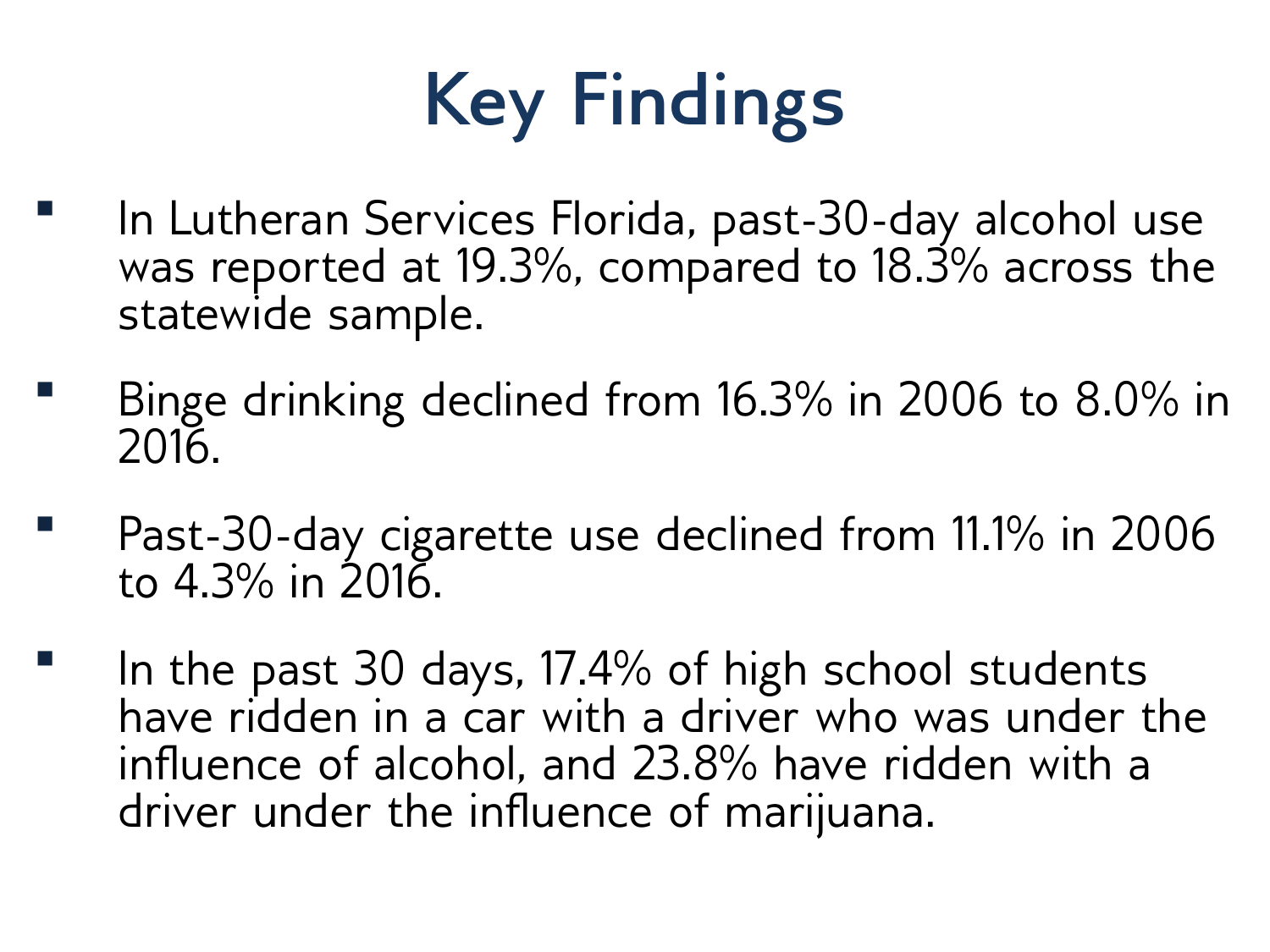

Key Findings
In Lutheran Services Florida, past-30-day alcohol use was reported at 19.3%, compared to 18.3% across the statewide sample.
Binge drinking declined from 16.3% in 2006 to 8.0% in 2016.
Past-30-day cigarette use declined from 11.1% in 2006 to 4.3% in 2016.
In the past 30 days, 17.4% of high school students have ridden in a car with a driver who was under the influence of alcohol, and 23.8% have ridden with a driver under the influence of marijuana.